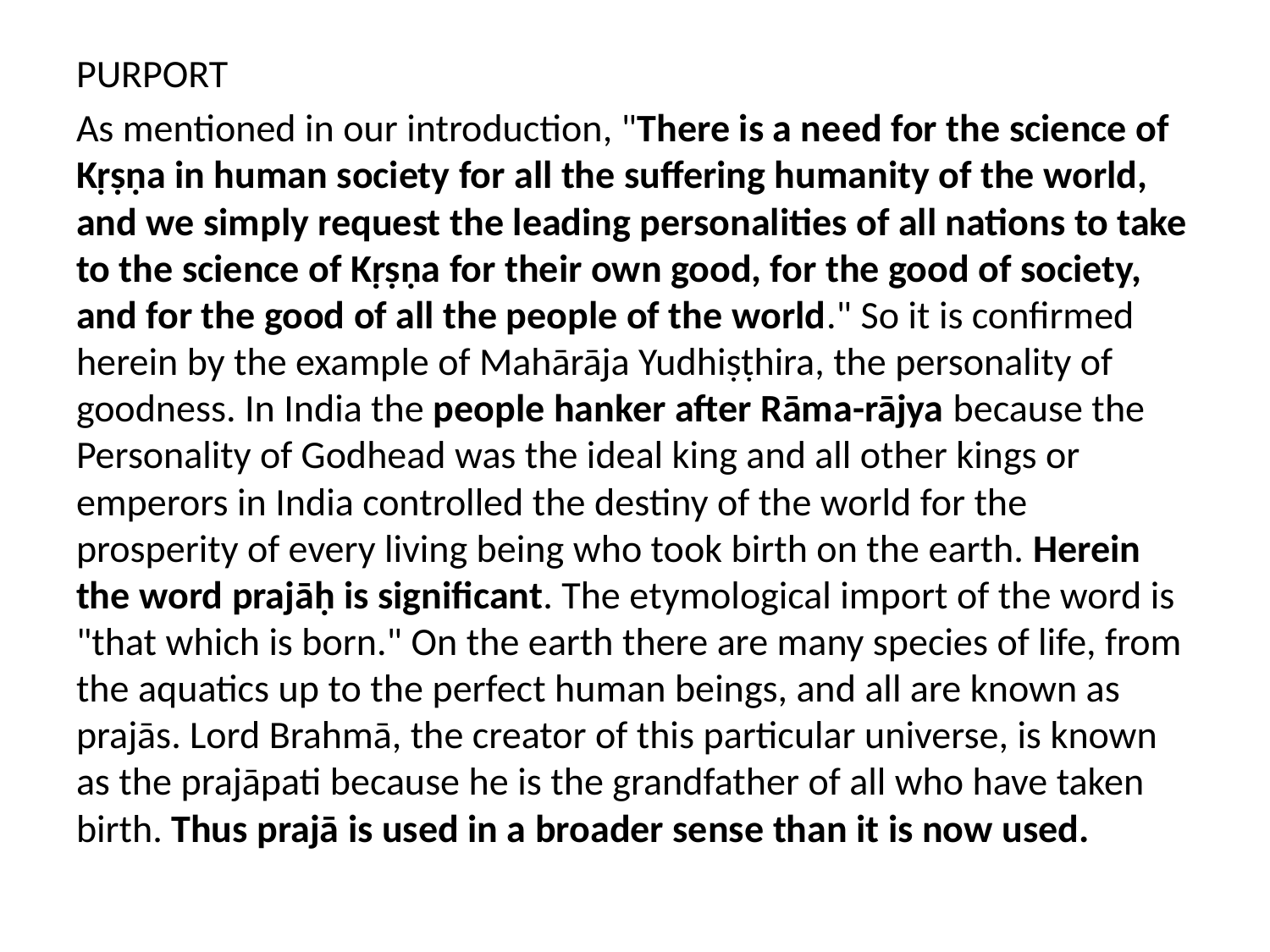

PURPORT
As mentioned in our introduction, "There is a need for the science of Kṛṣṇa in human society for all the suffering humanity of the world, and we simply request the leading personalities of all nations to take to the science of Kṛṣṇa for their own good, for the good of society, and for the good of all the people of the world." So it is confirmed herein by the example of Mahārāja Yudhiṣṭhira, the personality of goodness. In India the people hanker after Rāma-rājya because the Personality of Godhead was the ideal king and all other kings or emperors in India controlled the destiny of the world for the prosperity of every living being who took birth on the earth. Herein the word prajāḥ is significant. The etymological import of the word is "that which is born." On the earth there are many species of life, from the aquatics up to the perfect human beings, and all are known as prajās. Lord Brahmā, the creator of this particular universe, is known as the prajāpati because he is the grandfather of all who have taken birth. Thus prajā is used in a broader sense than it is now used.